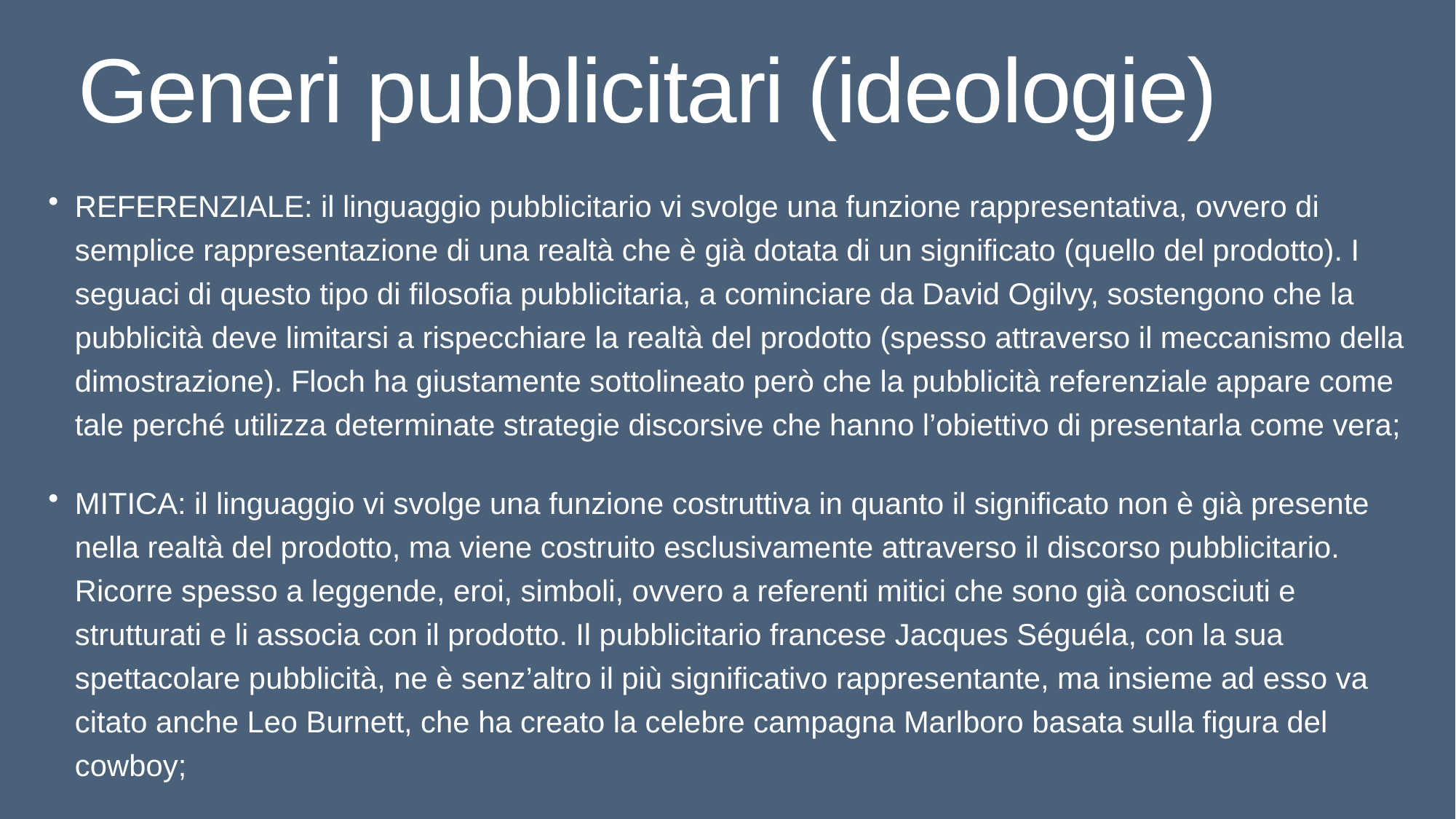

# Generi pubblicitari (ideologie)
REFERENZIALE: il linguaggio pubblicitario vi svolge una funzione rappresentativa, ovvero di semplice rappresentazione di una realtà che è già dotata di un significato (quello del prodotto). I seguaci di questo tipo di filosofia pubblicitaria, a cominciare da David Ogilvy, sostengono che la pubblicità deve limitarsi a rispecchiare la realtà del prodotto (spesso attraverso il meccanismo della dimostrazione). Floch ha giustamente sottolineato però che la pubblicità referenziale appare come tale perché utilizza determinate strategie discorsive che hanno l’obiettivo di presentarla come vera;
MITICA: il linguaggio vi svolge una funzione costruttiva in quanto il significato non è già presente nella realtà del prodotto, ma viene costruito esclusivamente attraverso il discorso pubblicitario. Ricorre spesso a leggende, eroi, simboli, ovvero a referenti mitici che sono già conosciuti e strutturati e li associa con il prodotto. Il pubblicitario francese Jacques Séguéla, con la sua spettacolare pubblicità, ne è senz’altro il più significativo rappresentante, ma insieme ad esso va citato anche Leo Burnett, che ha creato la celebre campagna Marlboro basata sulla figura del cowboy;